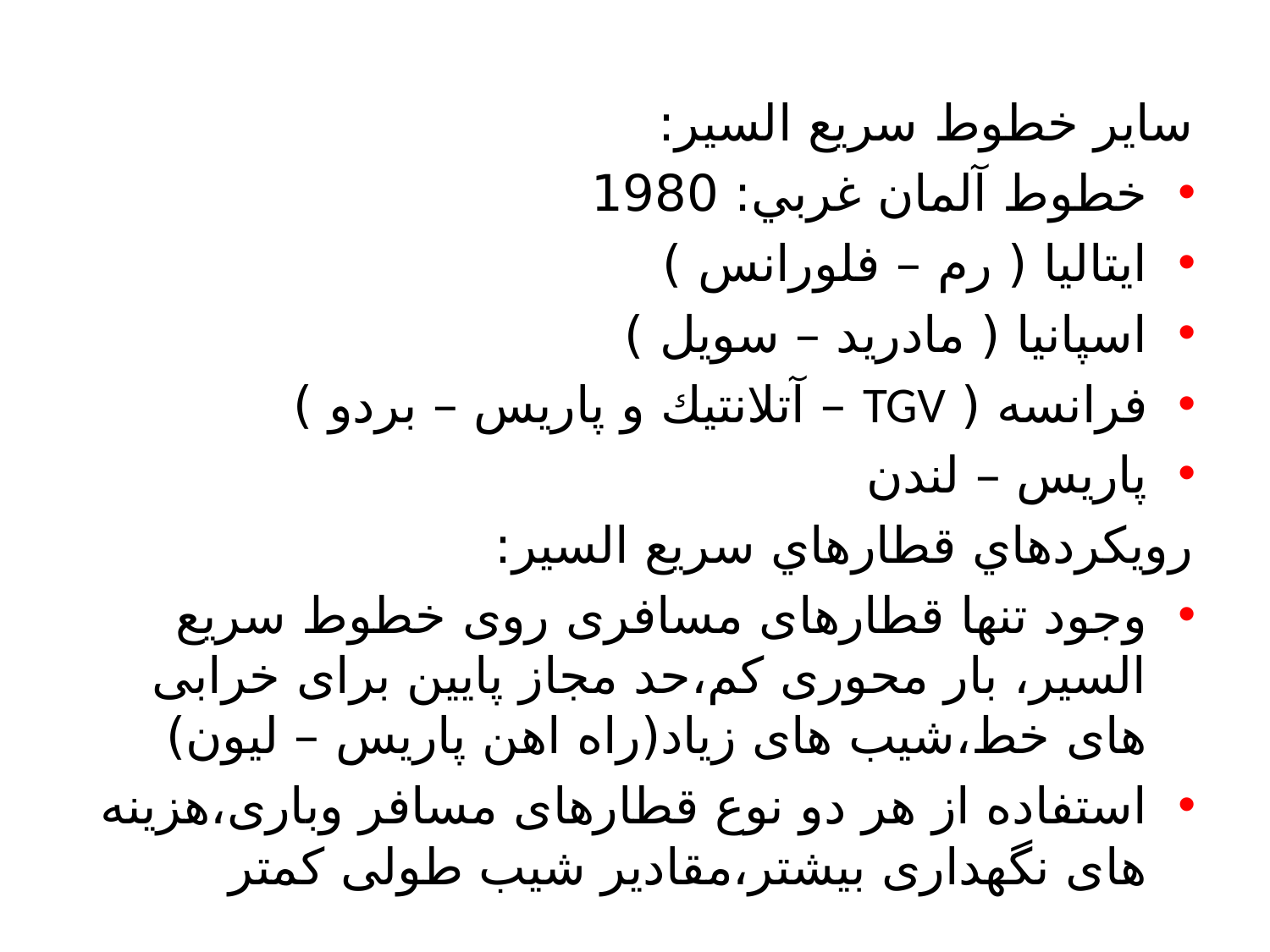

سایر خطوط سریع السیر:
خطوط آلمان غربي: 1980
ايتاليا ( رم – فلورانس )
اسپانيا ( مادريد – سويل )
فرانسه ( TGV – آتلانتيك و پاريس – بردو )
پاريس – لندن
رويكردهاي قطارهاي سريع السير:
وجود تنها قطارهای مسافری روی خطوط سریع السیر، بار محوری کم،حد مجاز پایین برای خرابی های خط،شیب های زیاد(راه اهن پاریس – لیون)
استفاده از هر دو نوع قطارهای مسافر وباری،هزینه های نگهداری بیشتر،مقادیر شیب طولی کمتر